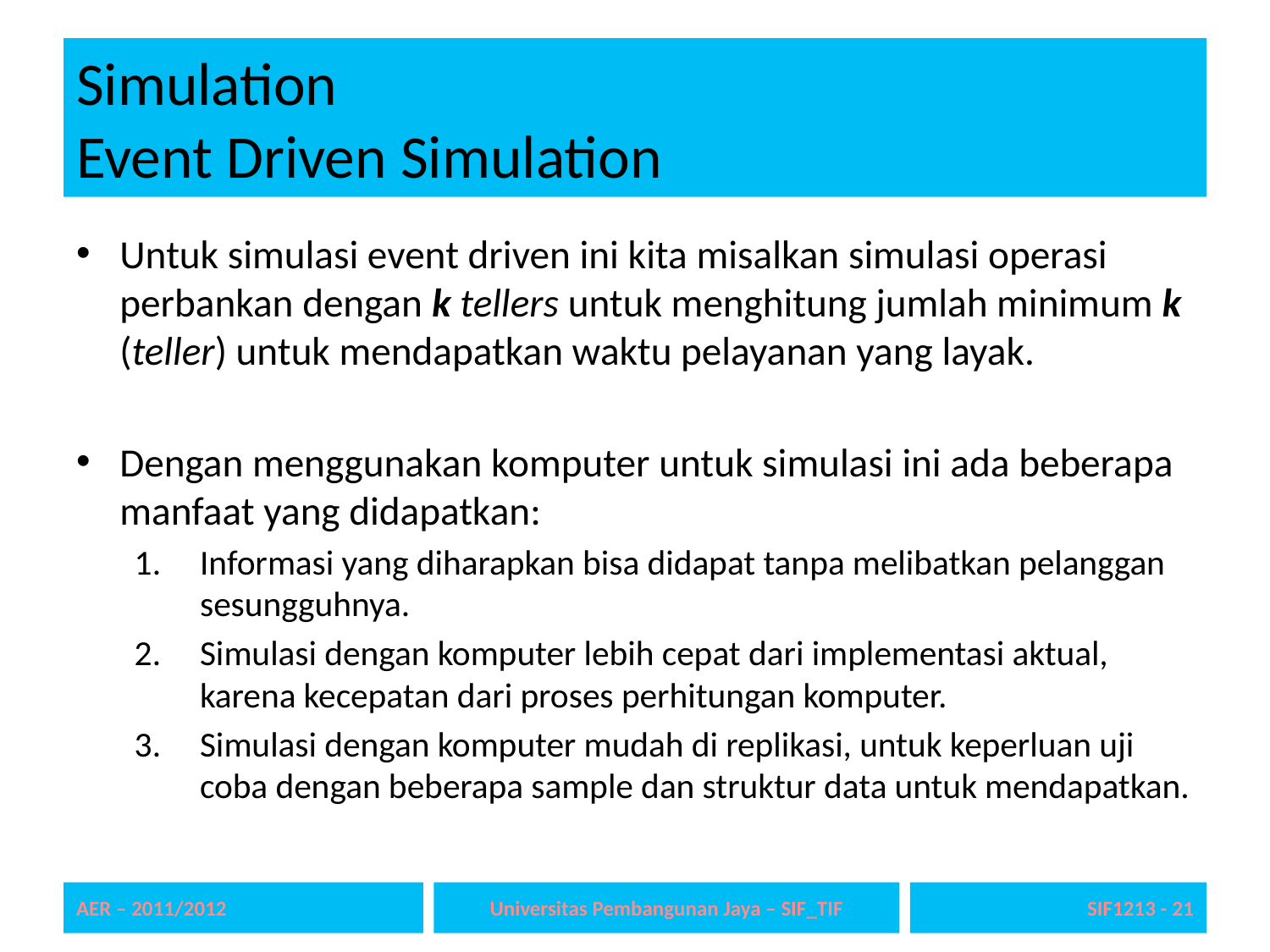

# Simulation Event Driven Simulation
Untuk simulasi event driven ini kita misalkan simulasi operasi perbankan dengan k tellers untuk menghitung jumlah minimum k (teller) untuk mendapatkan waktu pelayanan yang layak.

Dengan menggunakan komputer untuk simulasi ini ada beberapa manfaat yang didapatkan:
Informasi yang diharapkan bisa didapat tanpa melibatkan pelanggan sesungguhnya.
Simulasi dengan komputer lebih cepat dari implementasi aktual, karena kecepatan dari proses perhitungan komputer.
Simulasi dengan komputer mudah di replikasi, untuk keperluan uji coba dengan beberapa sample dan struktur data untuk mendapatkan.
AER – 2011/2012
Universitas Pembangunan Jaya – SIF_TIF
SIF1213 - 21